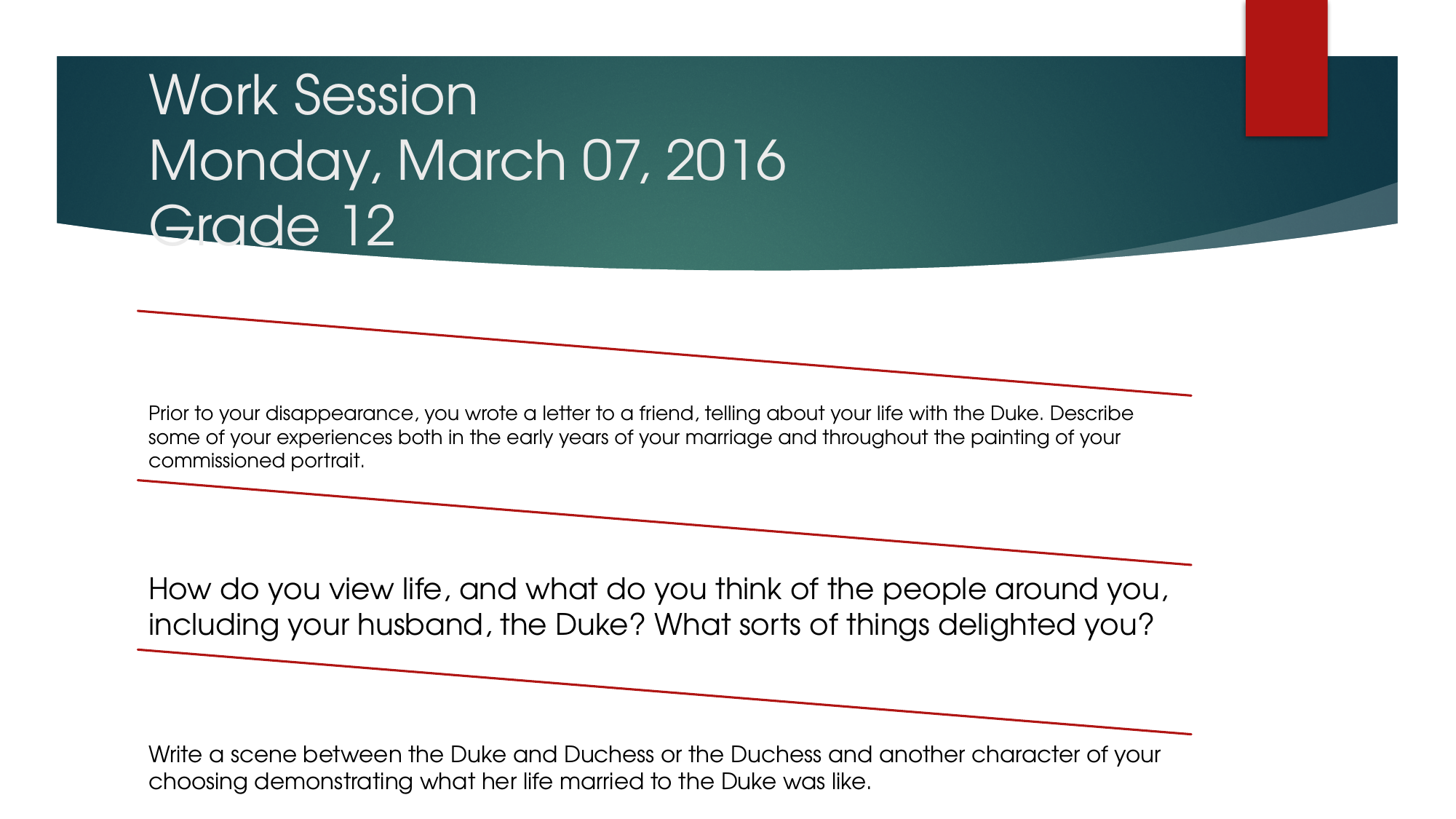

# Work Session Monday, March 07, 2016 Grade 12
Prior to your disappearance, you wrote a letter to a friend, telling about your life with the Duke. Describe some of your experiences both in the early years of your marriage and throughout the painting of your commissioned portrait.
How do you view life, and what do you think of the people around you, including your husband, the Duke? What sorts of things delighted you?
Write a scene between the Duke and Duchess or the Duchess and another character of your choosing demonstrating what her life married to the Duke was like.